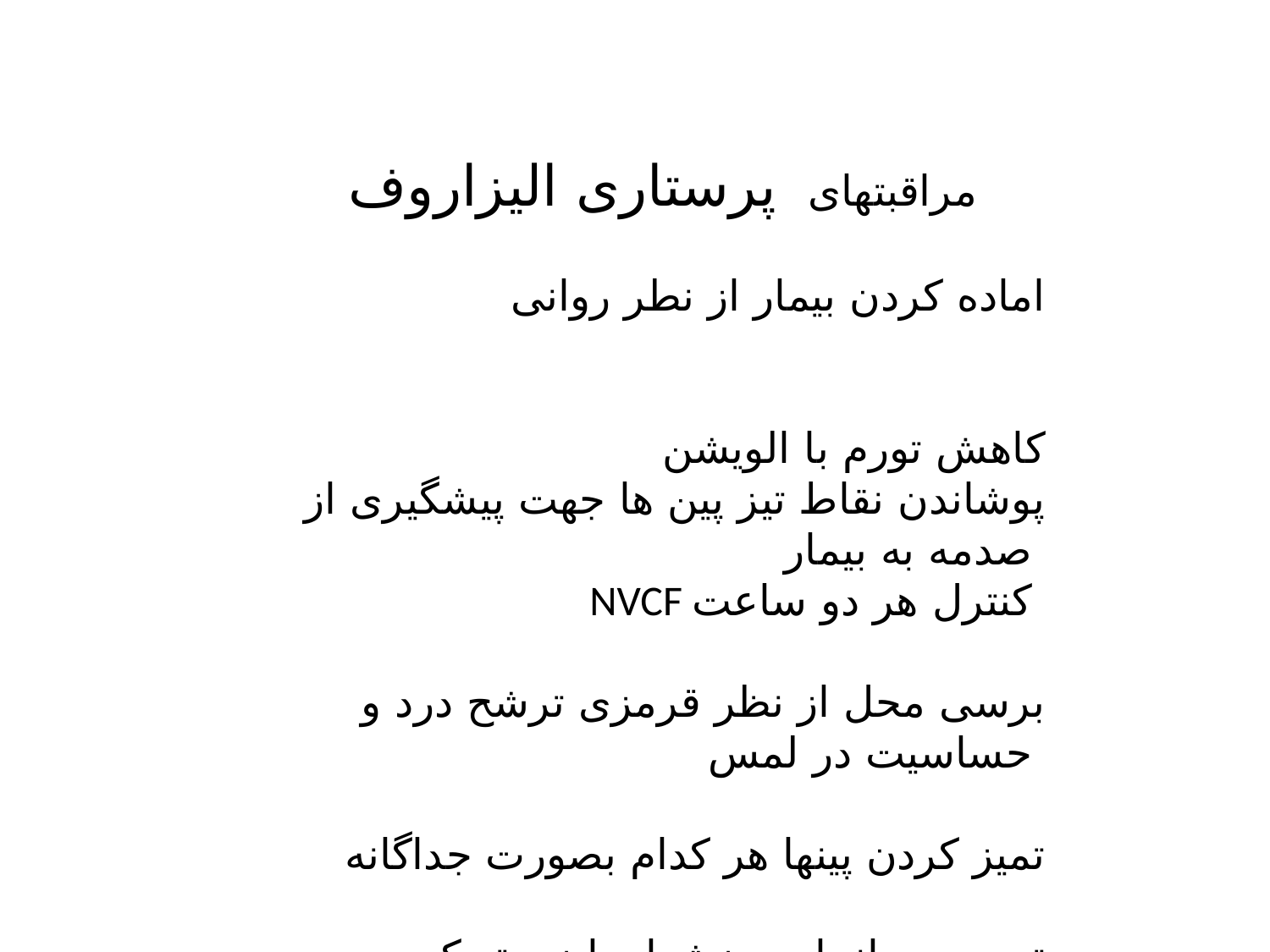

مراقبتهای  پرستاری الیزاروف
اماده کردن بیمار از نطر روانی

کاهش تورم با الویشن
پوشاندن نقاط تیز پین ها جهت پیشگیری از صدمه به بیمار
NVCF کنترل هر دو ساعت

برسی محل از نظر قرمزی ترشح درد و حساسیت در لمس
تمیز کردن پینها هر کدام بصورت جداگانه
توصیه به انجام ورزشهای ایزومتریک